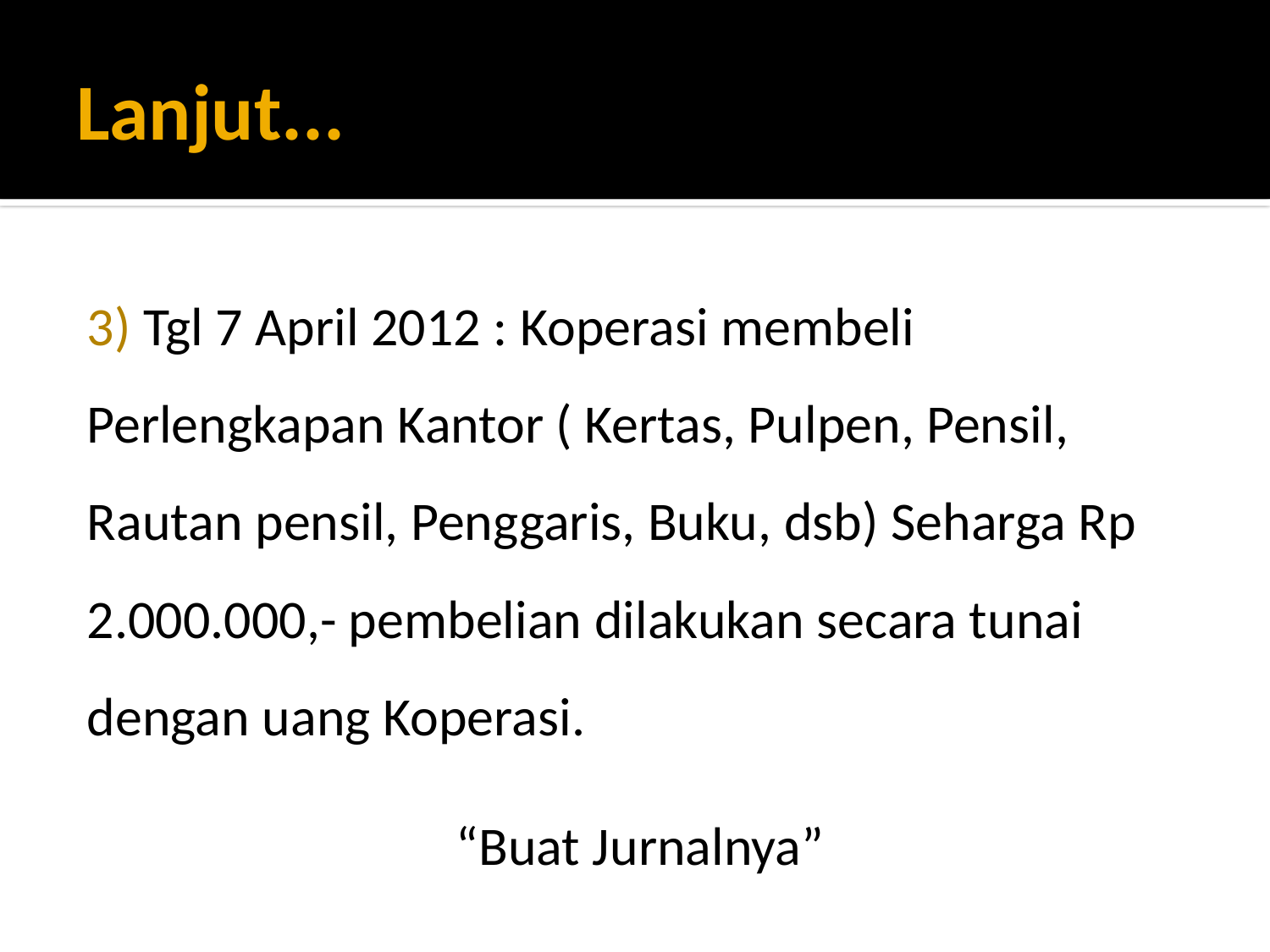

# Lanjut...
3) Tgl 7 April 2012 : Koperasi membeli Perlengkapan Kantor ( Kertas, Pulpen, Pensil, Rautan pensil, Penggaris, Buku, dsb) Seharga Rp 2.000.000,- pembelian dilakukan secara tunai dengan uang Koperasi.

“Buat Jurnalnya”